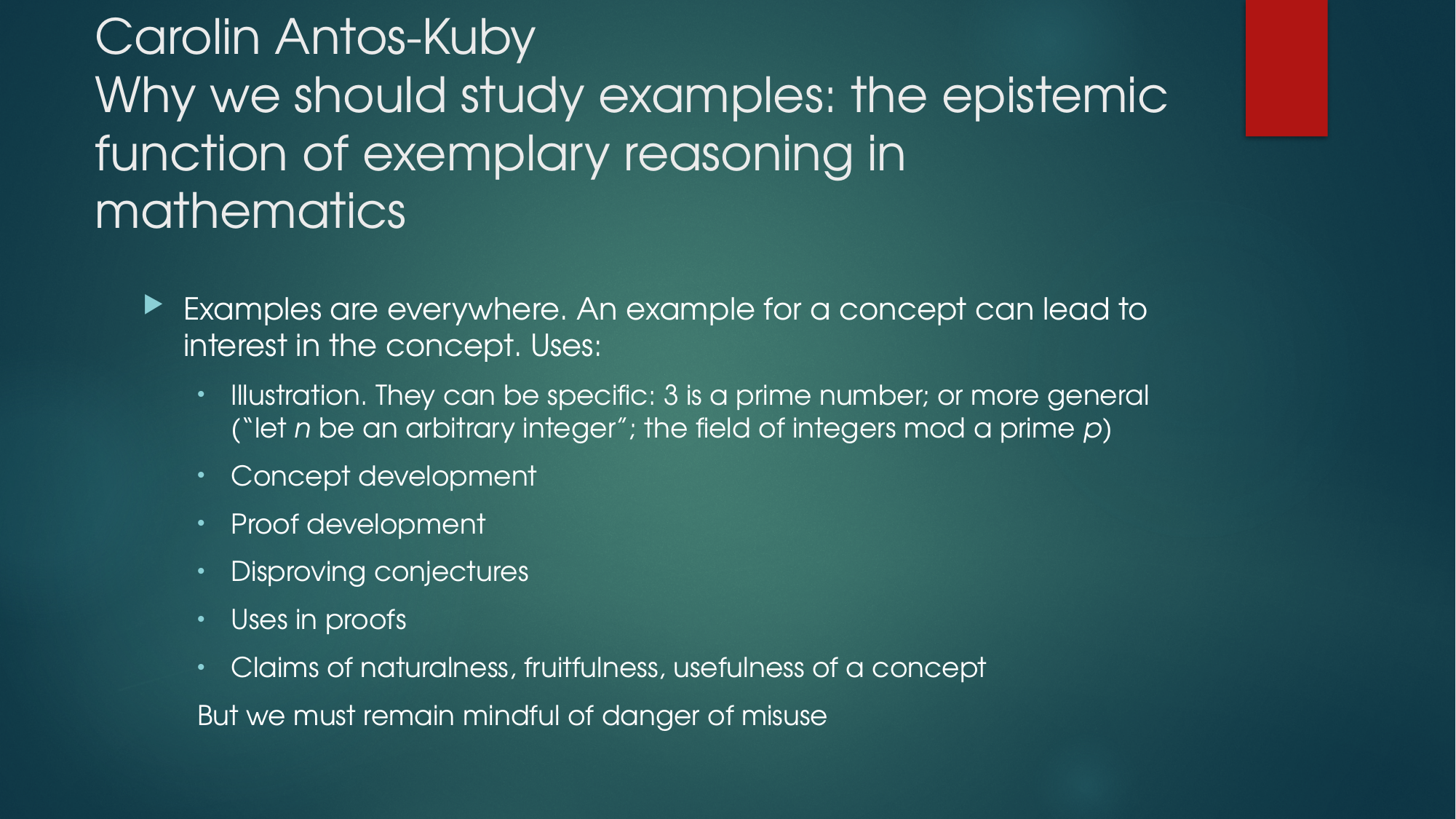

# Carolin Antos-Kuby Why we should study examples: the epistemic function of exemplary reasoning in mathematics
Examples are everywhere. An example for a concept can lead to interest in the concept. Uses:
Illustration. They can be specific: 3 is a prime number; or more general (“let n be an arbitrary integer”; the field of integers mod a prime p)
Concept development
Proof development
Disproving conjectures
Uses in proofs
Claims of naturalness, fruitfulness, usefulness of a concept
But we must remain mindful of danger of misuse